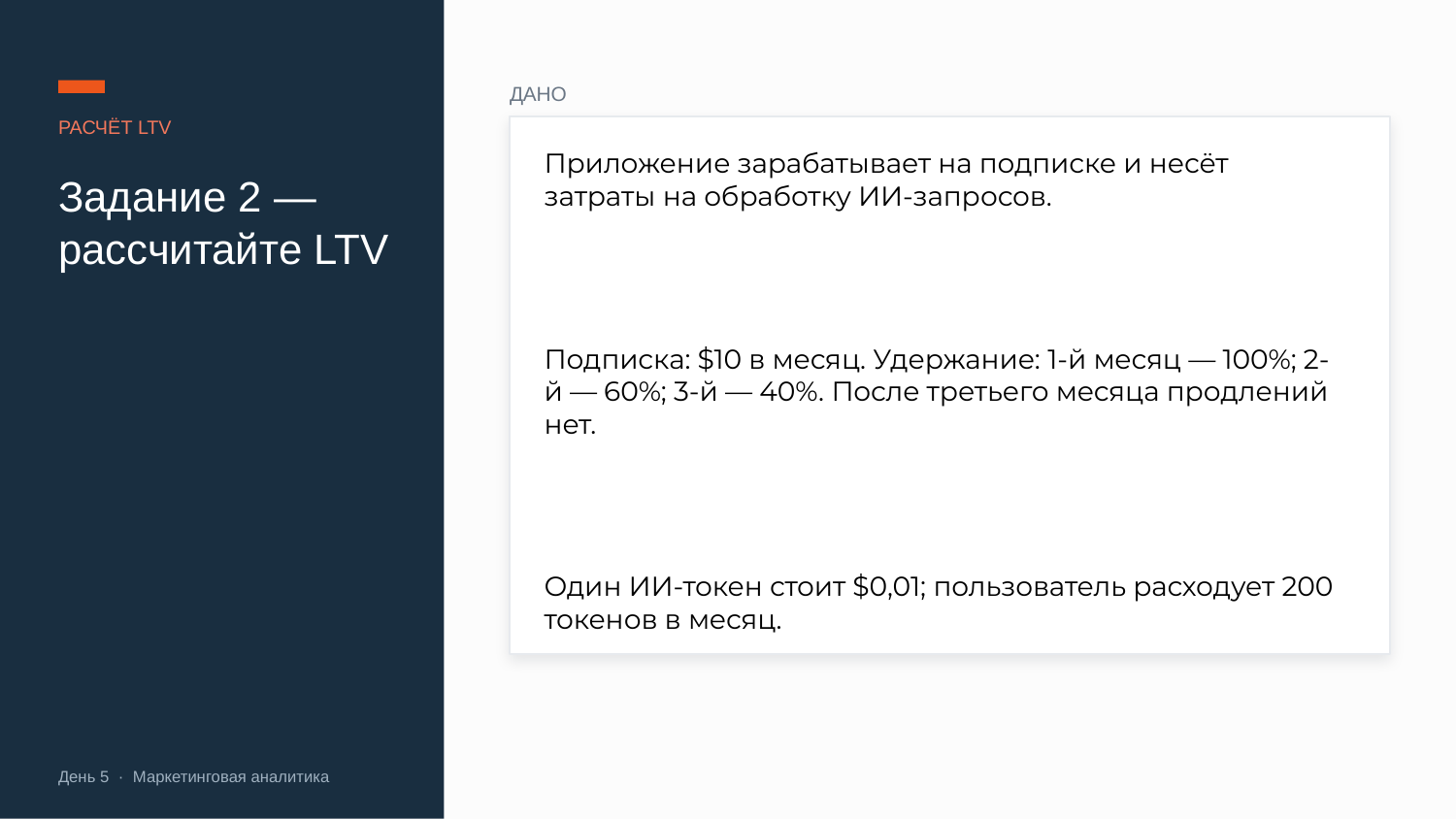

ДАНО

РАСЧЁТ LTV

Приложение зарабатывает на подписке и несёт затраты на обработку ИИ-запросов.

Подписка: $10 в месяц. Удержание: 1-й месяц — 100%; 2-й — 60%; 3-й — 40%. После третьего месяца продлений нет.

Один ИИ-токен стоит $0,01; пользователь расходует 200 токенов в месяц.
Задание 2 — рассчитайте LTV
День 5  ·  Маркетинговая аналитика